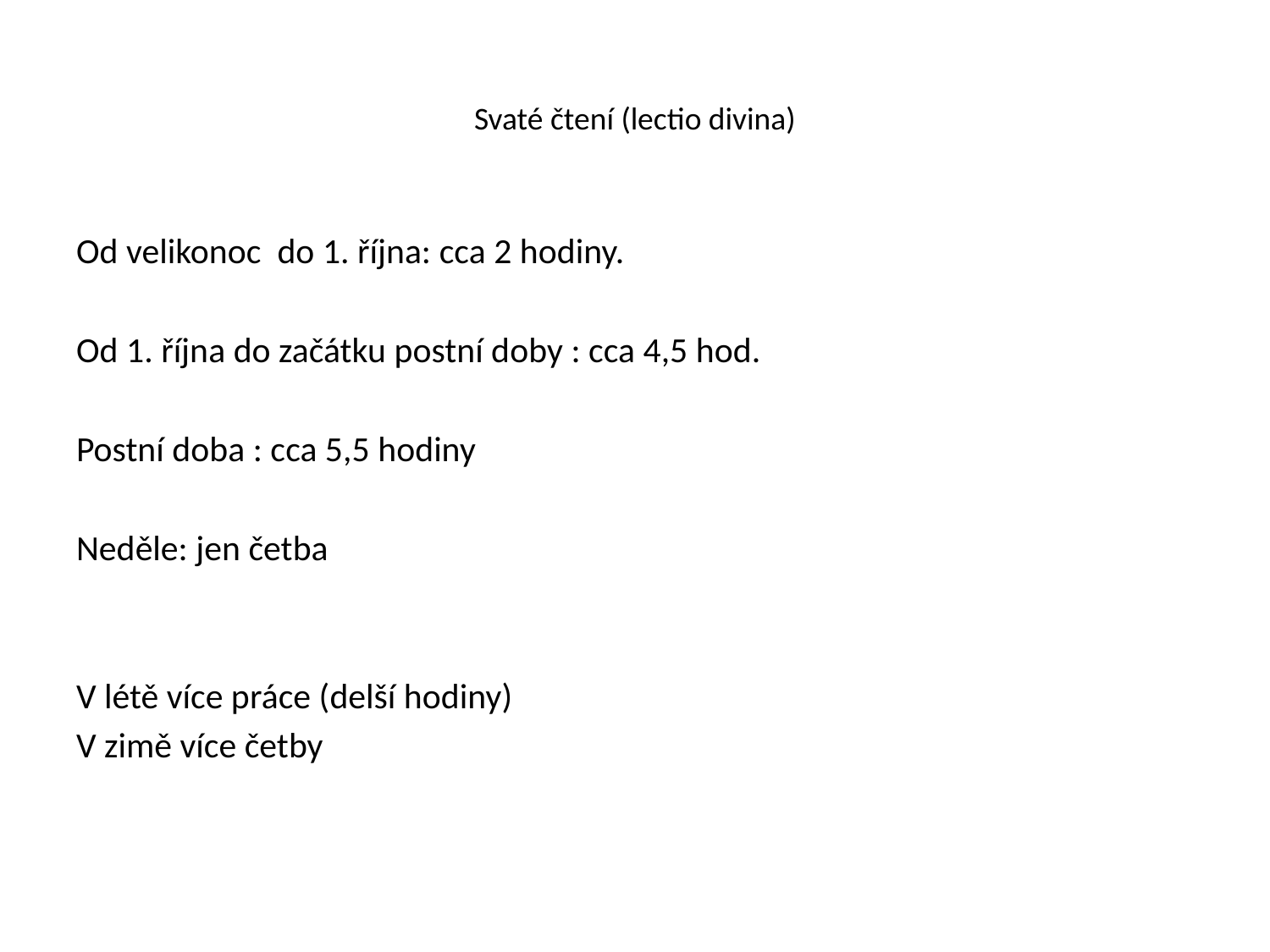

# Svaté čtení (lectio divina)
Od velikonoc  do 1. října: cca 2 hodiny.

Od 1. října do začátku postní doby : cca 4,5 hod.

Postní doba : cca 5,5 hodiny

Neděle: jen četba

V létě více práce (delší hodiny)
V zimě více četby